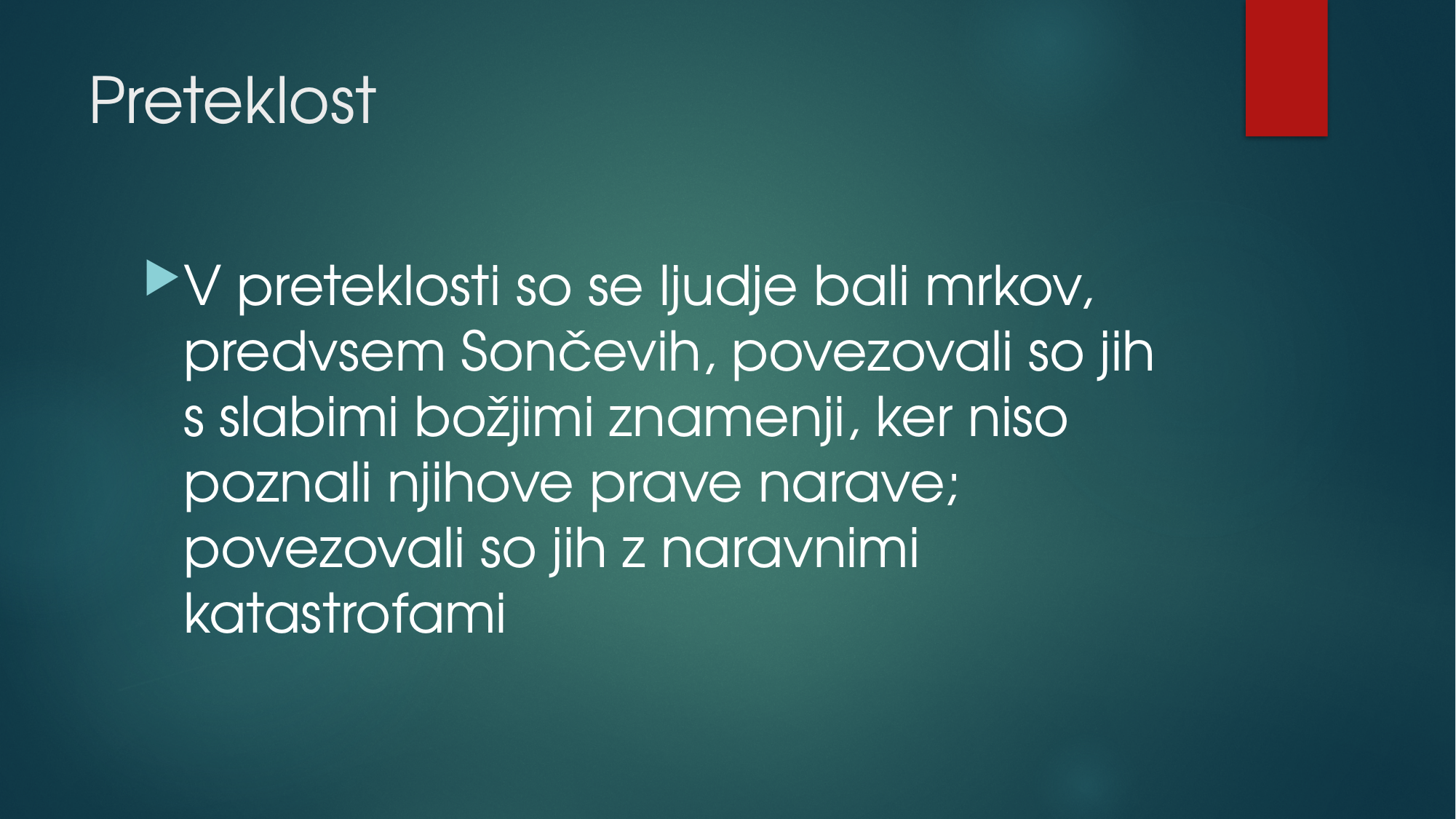

# Preteklost
V preteklosti so se ljudje bali mrkov, predvsem Sončevih, povezovali so jih s slabimi božjimi znamenji, ker niso poznali njihove prave narave; povezovali so jih z naravnimi katastrofami